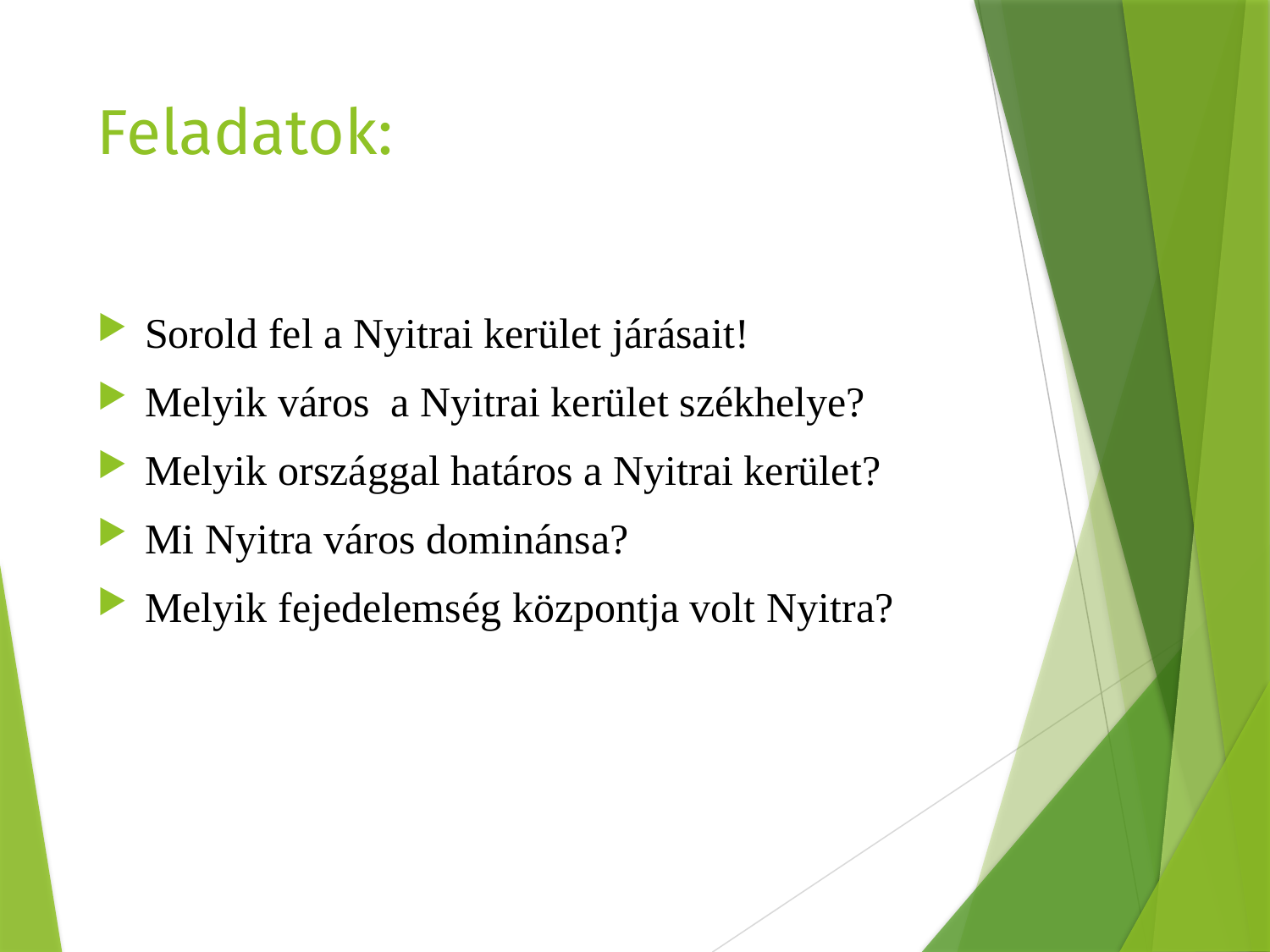

# Feladatok:
Sorold fel a Nyitrai kerület járásait!
Melyik város  a Nyitrai kerület székhelye?
Melyik országgal határos a Nyitrai kerület?
Mi Nyitra város dominánsa?
Melyik fejedelemség központja volt Nyitra?